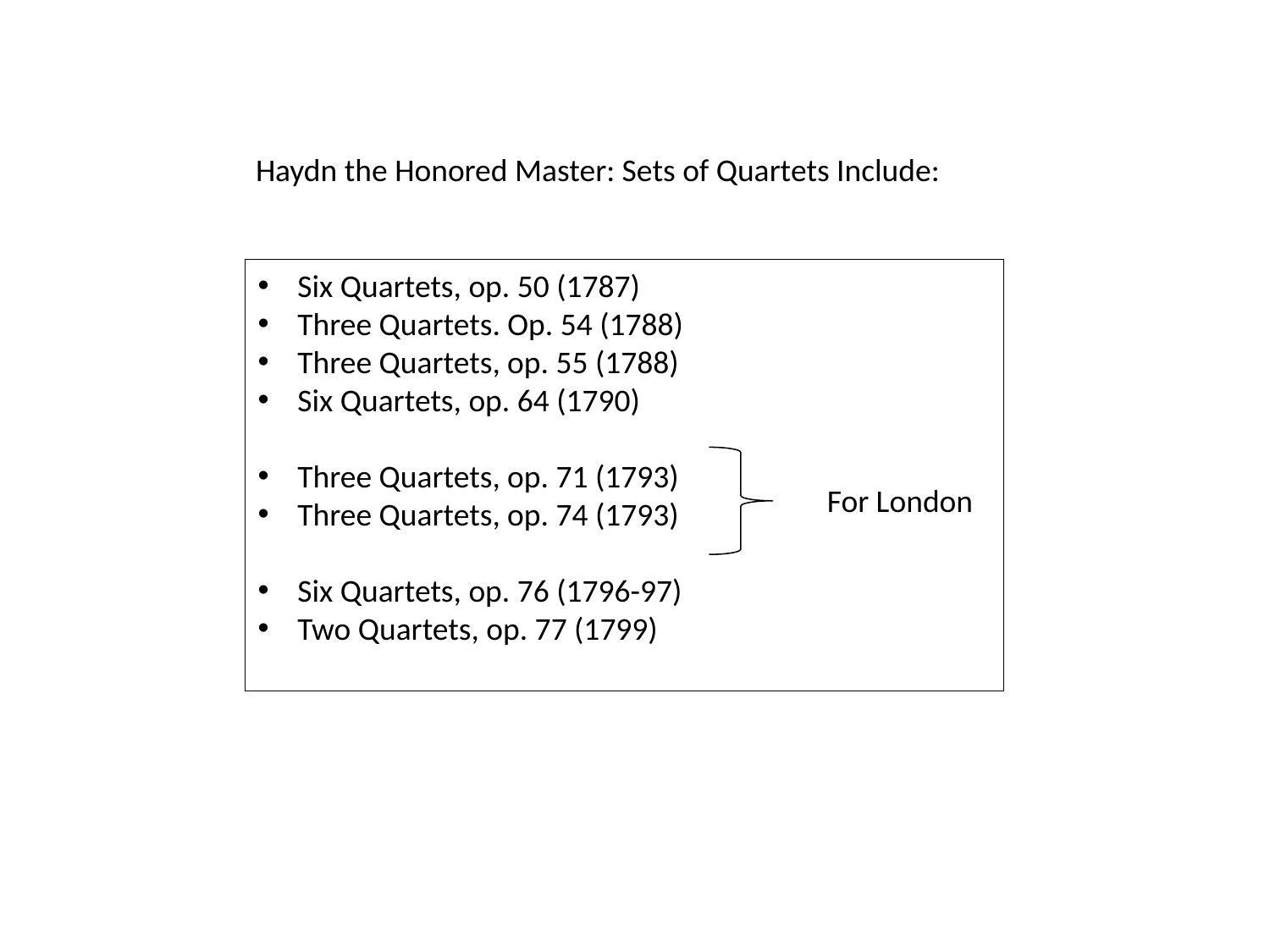

Haydn the Honored Master: Sets of Quartets Include:
Six Quartets, op. 50 (1787)
Three Quartets. Op. 54 (1788)
Three Quartets, op. 55 (1788)
Six Quartets, op. 64 (1790)

Three Quartets, op. 71 (1793)
Three Quartets, op. 74 (1793)

Six Quartets, op. 76 (1796-97)
Two Quartets, op. 77 (1799)

For London